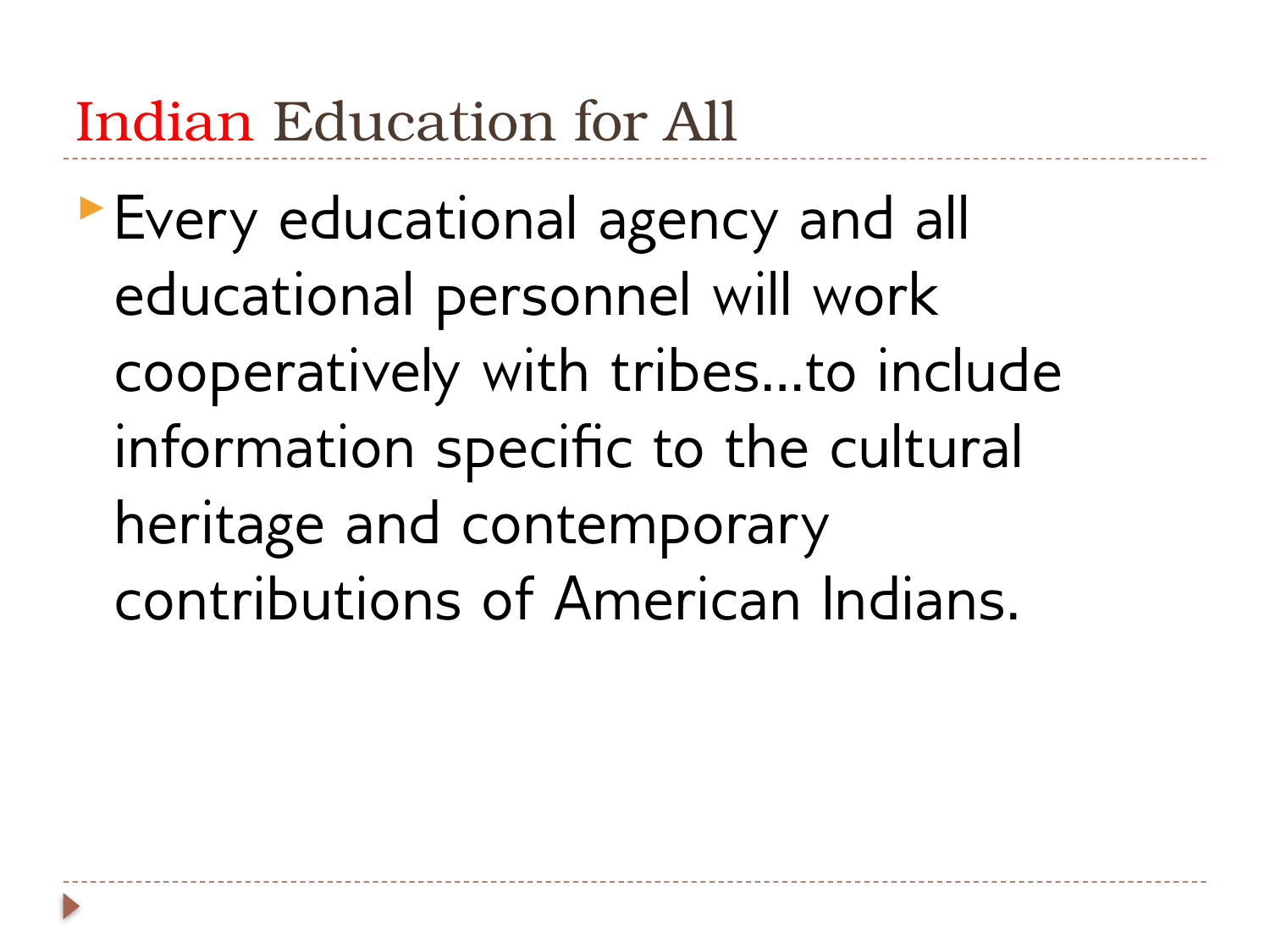

# Indian Education for All
Every educational agency and all educational personnel will work cooperatively with tribes…to include information specific to the cultural heritage and contemporary contributions of American Indians.